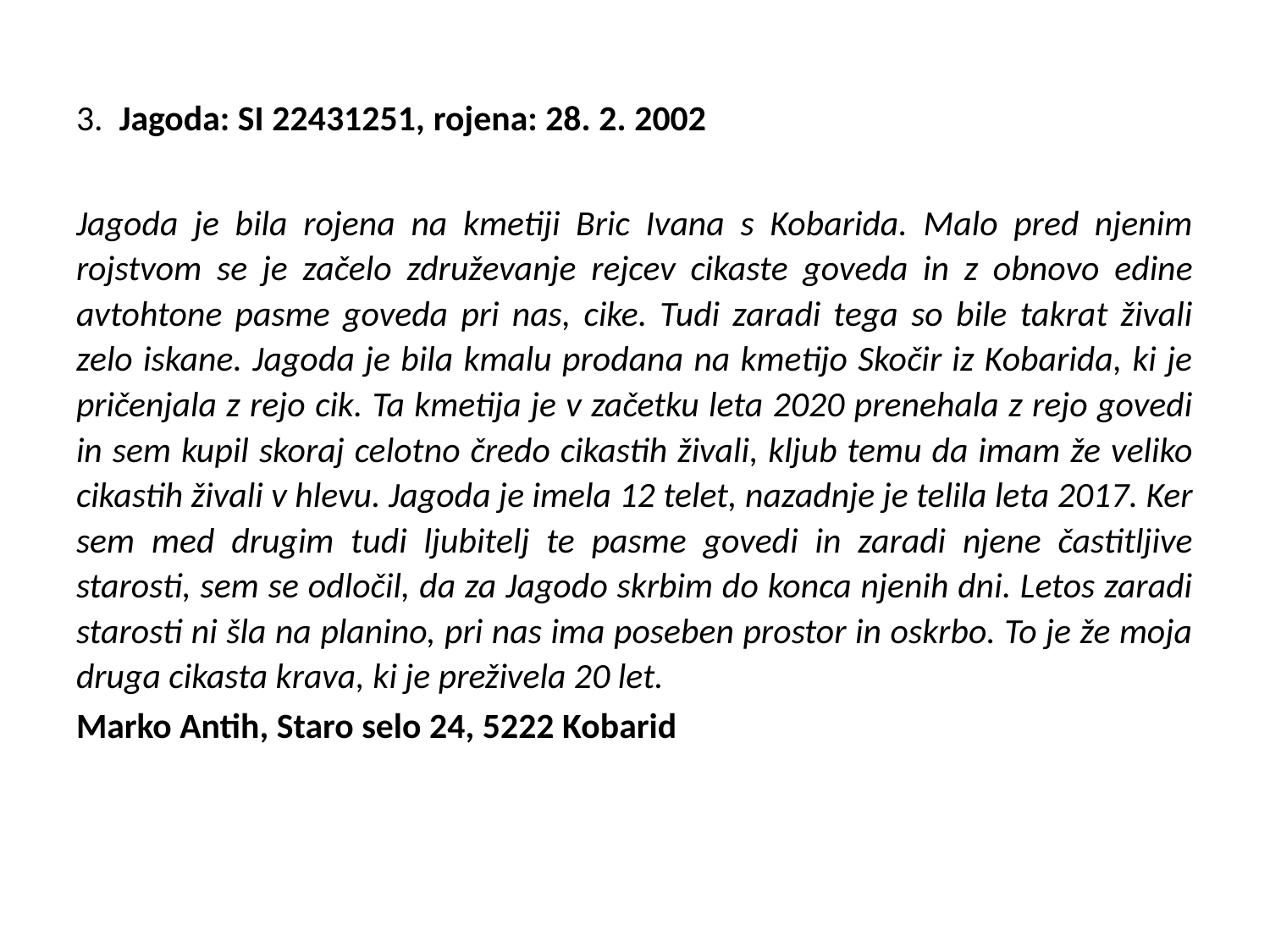

3.  Jagoda: SI 22431251, rojena: 28. 2. 2002

Jagoda je bila rojena na kmetiji Bric Ivana s Kobarida. Malo pred njenim rojstvom se je začelo združevanje rejcev cikaste goveda in z obnovo edine avtohtone pasme goveda pri nas, cike. Tudi zaradi tega so bile takrat živali zelo iskane. Jagoda je bila kmalu prodana na kmetijo Skočir iz Kobarida, ki je pričenjala z rejo cik. Ta kmetija je v začetku leta 2020 prenehala z rejo govedi in sem kupil skoraj celotno čredo cikastih živali, kljub temu da imam že veliko cikastih živali v hlevu. Jagoda je imela 12 telet, nazadnje je telila leta 2017. Ker sem med drugim tudi ljubitelj te pasme govedi in zaradi njene častitljive starosti, sem se odločil, da za Jagodo skrbim do konca njenih dni. Letos zaradi starosti ni šla na planino, pri nas ima poseben prostor in oskrbo. To je že moja druga cikasta krava, ki je preživela 20 let.
Marko Antih, Staro selo 24, 5222 Kobarid